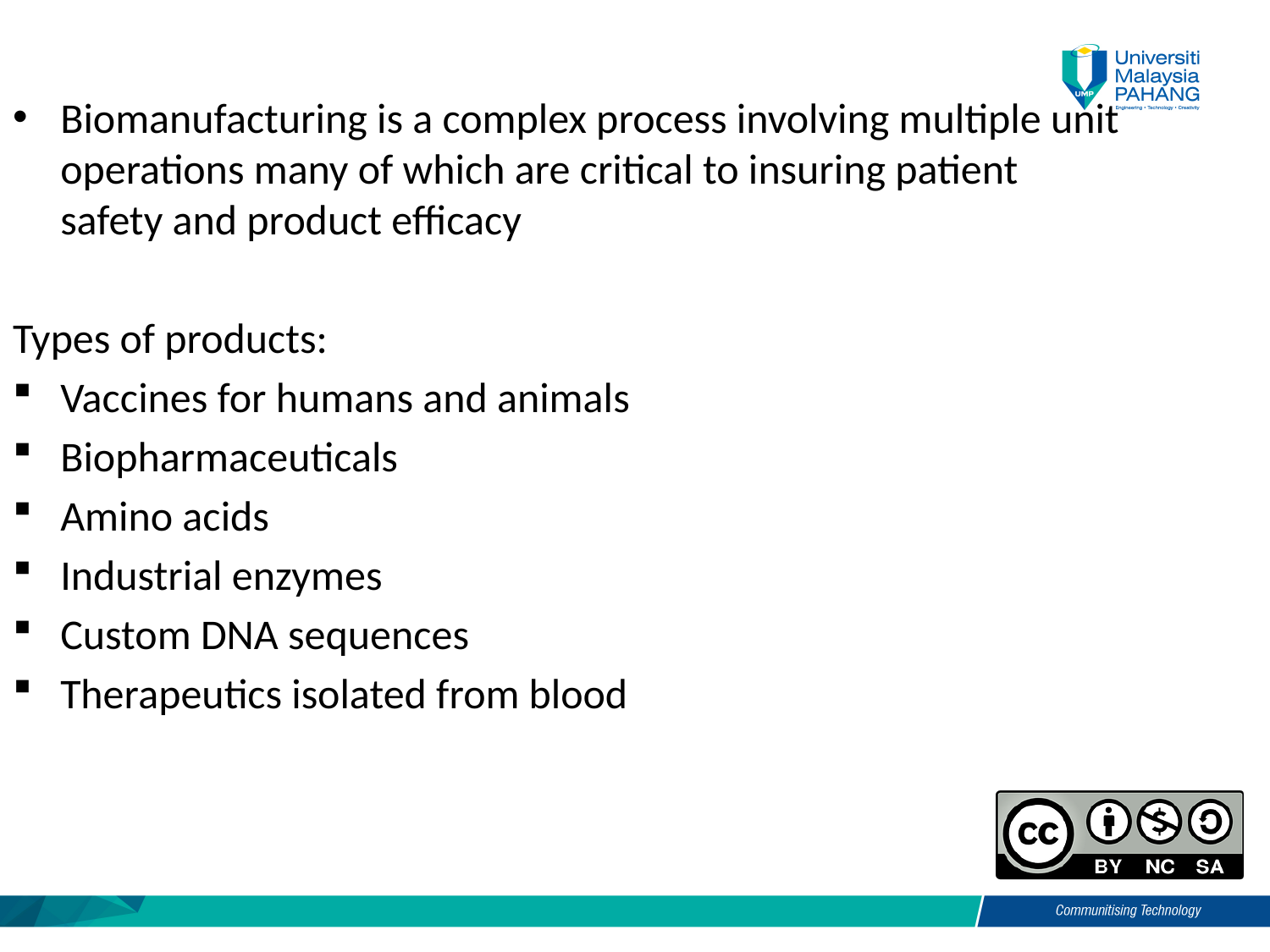

Biomanufacturing is a complex process involving multiple unit operations many of which are critical to insuring patient safety and product efficacy

Types of products:
Vaccines for humans and animals
Biopharmaceuticals
Amino acids
Industrial enzymes
Custom DNA sequences
Therapeutics isolated from blood